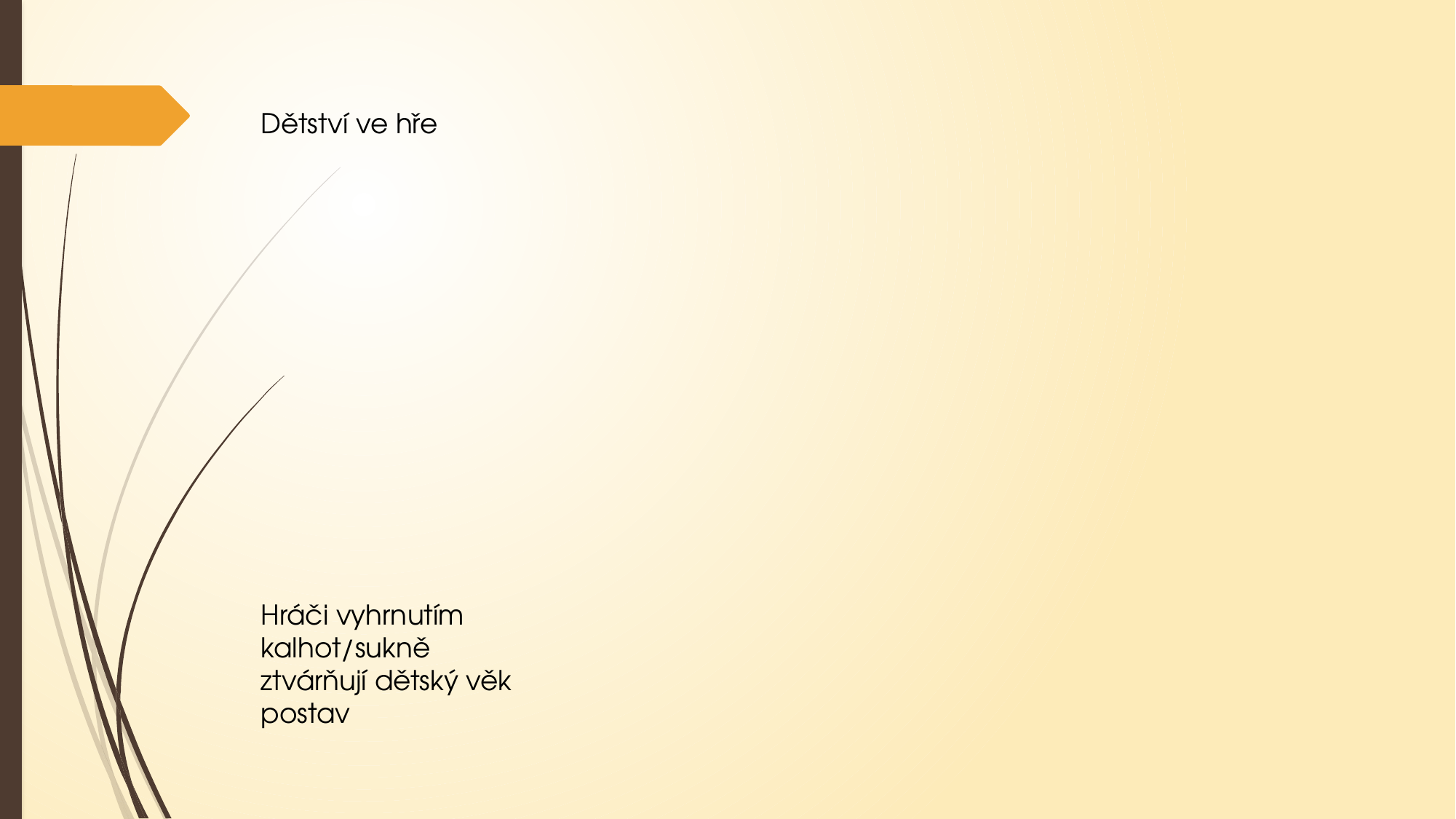

Dětství ve hře

Hráči vyhrnutím kalhot/sukně ztvárňují dětský věk postav